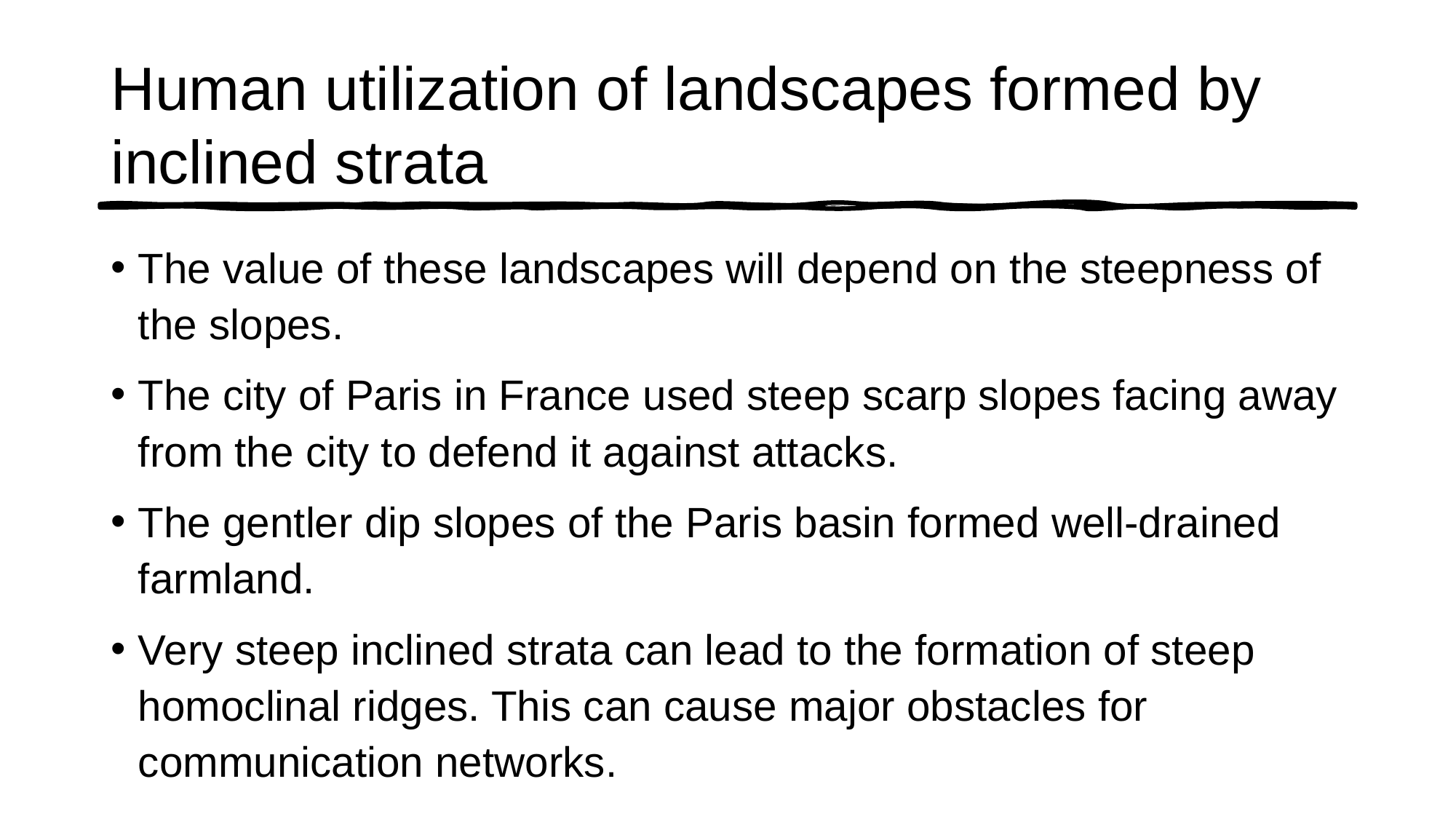

# Human utilization of landscapes formed by inclined strata
The value of these landscapes will depend on the steepness of the slopes.
The city of Paris in France used steep scarp slopes facing away from the city to defend it against attacks.
The gentler dip slopes of the Paris basin formed well-drained farmland.
Very steep inclined strata can lead to the formation of steep homoclinal ridges. This can cause major obstacles for communication networks.